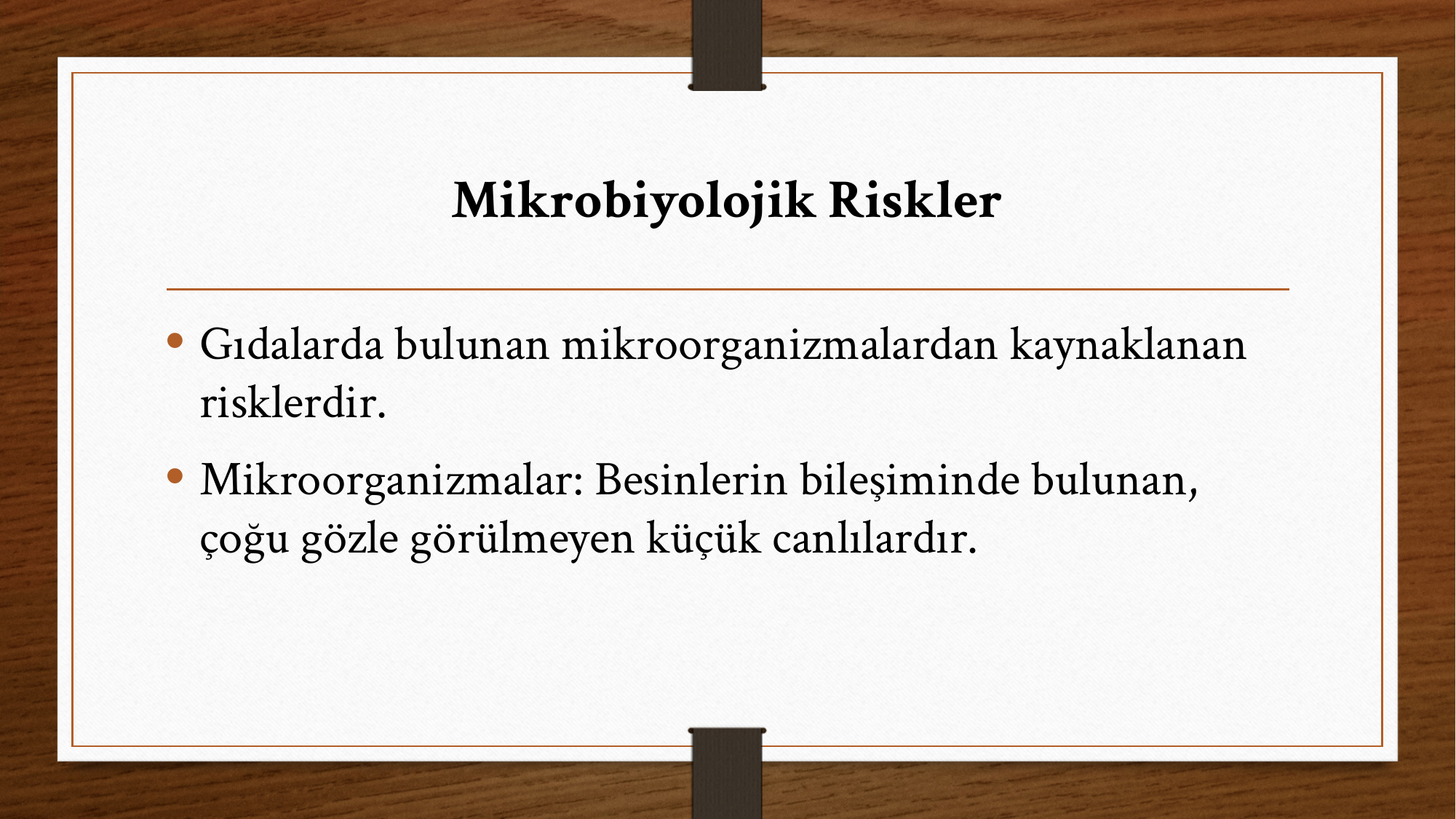

# Mikrobiyolojik Riskler
Gıdalarda bulunan mikroorganizmalardan kaynaklanan risklerdir.
Mikroorganizmalar: Besinlerin bileşiminde bulunan, çoğu gözle görülmeyen küçük canlılardır.